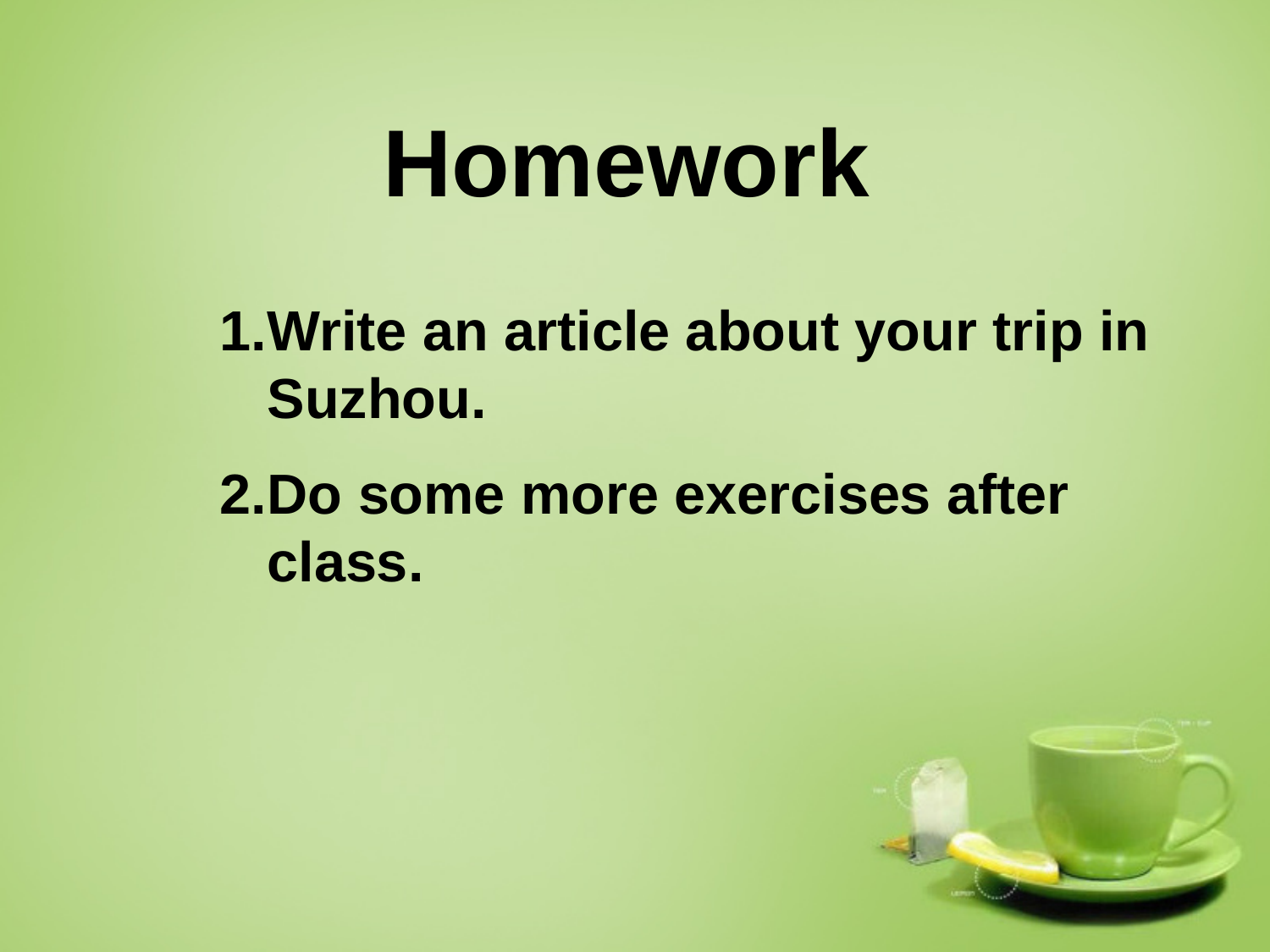

Homework

Write an article about your trip in Suzhou.
Do some more exercises after class.